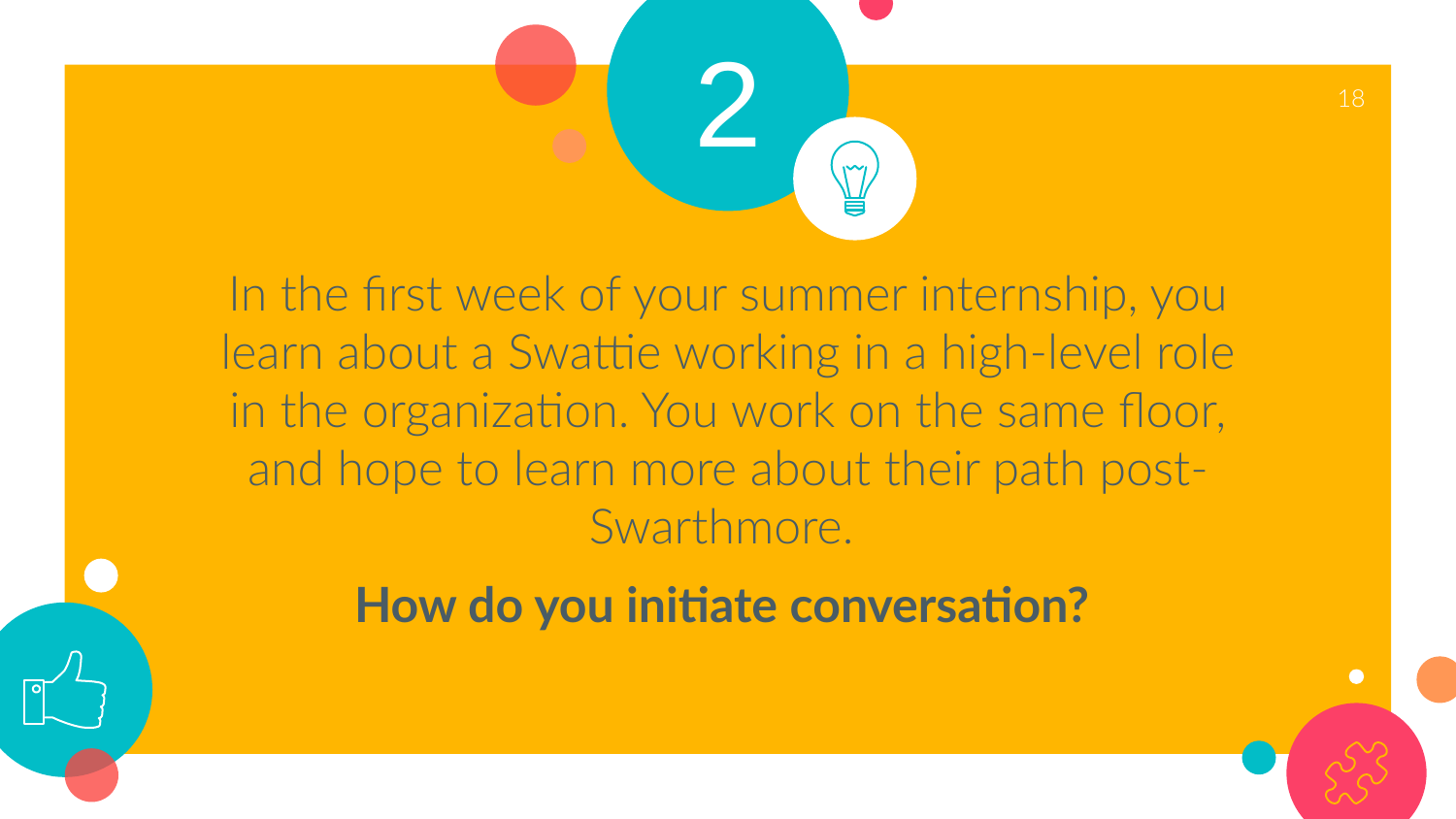

2
18
In the first week of your summer internship, you learn about a Swattie working in a high-level role in the organization. You work on the same floor, and hope to learn more about their path post-Swarthmore.
How do you initiate conversation?